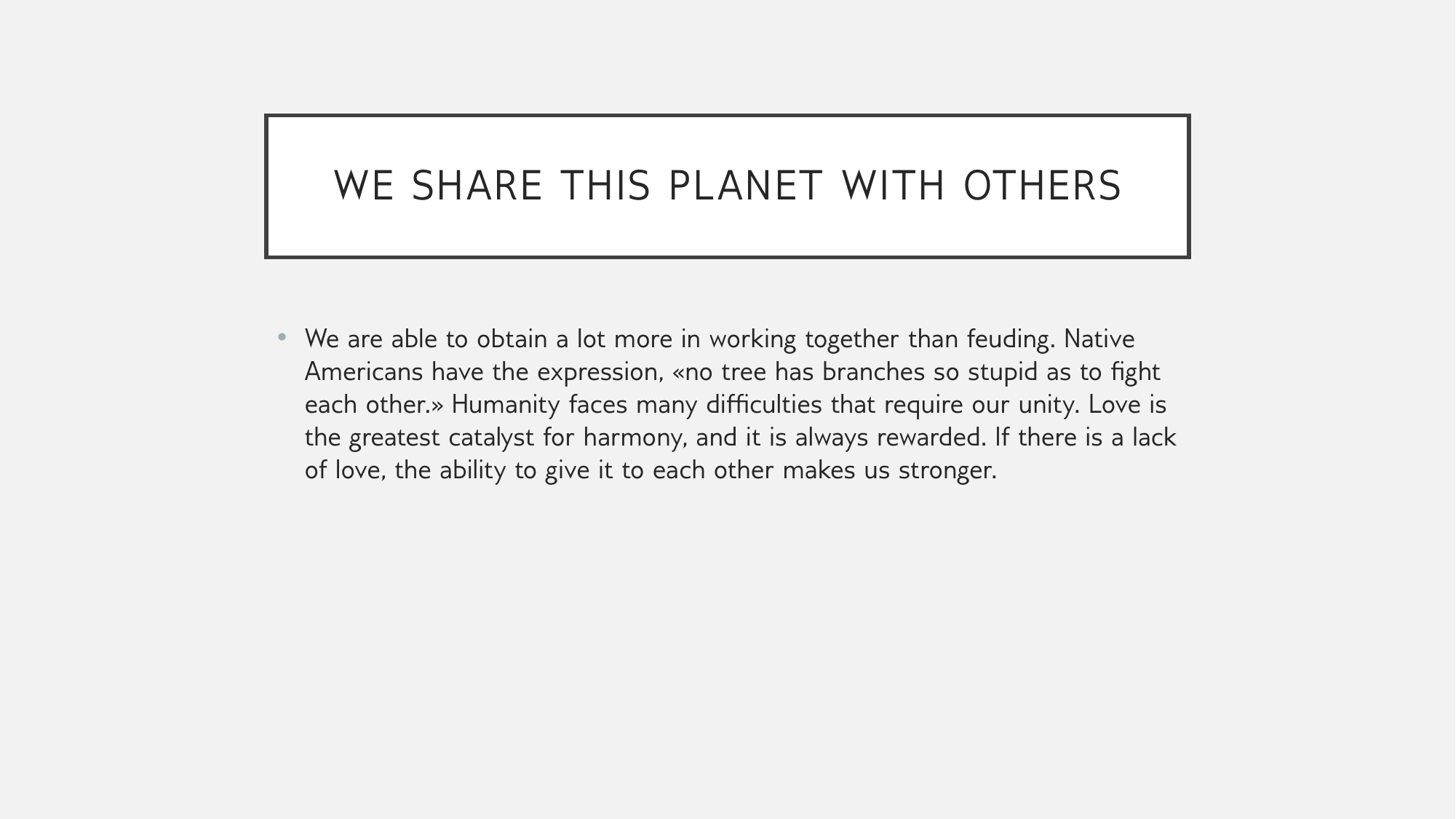

# we share this planet with others
We are able to obtain a lot more in working together than feuding. Native Americans have the expression, «no tree has branches so stupid as to fight each other.» Humanity faces many difficulties that require our unity. Love is the greatest catalyst for harmony, and it is always rewarded. If there is a lack of love, the ability to give it to each other makes us stronger.